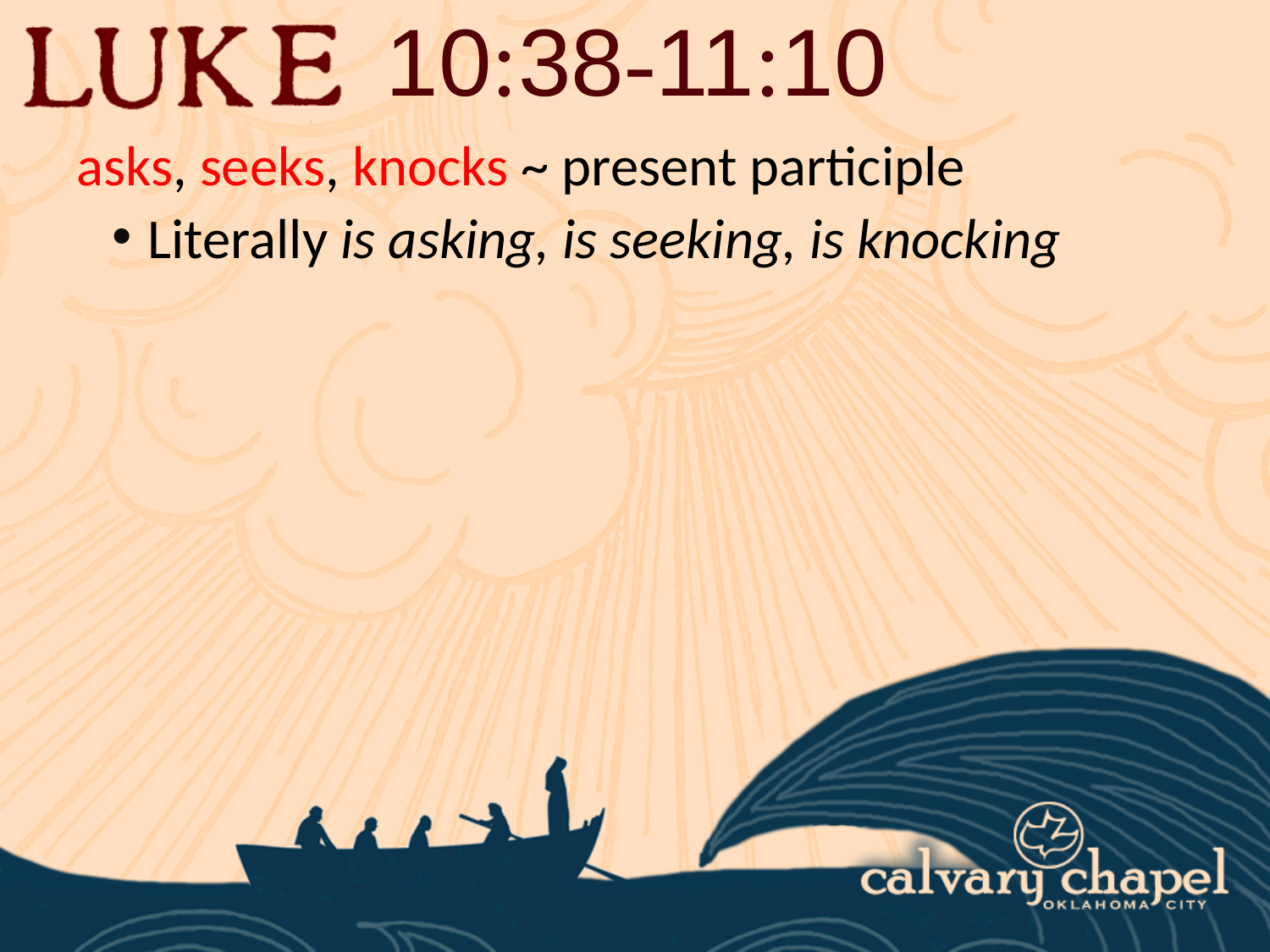

10:38-11:10
asks, seeks, knocks ~ present participle
 Literally is asking, is seeking, is knocking